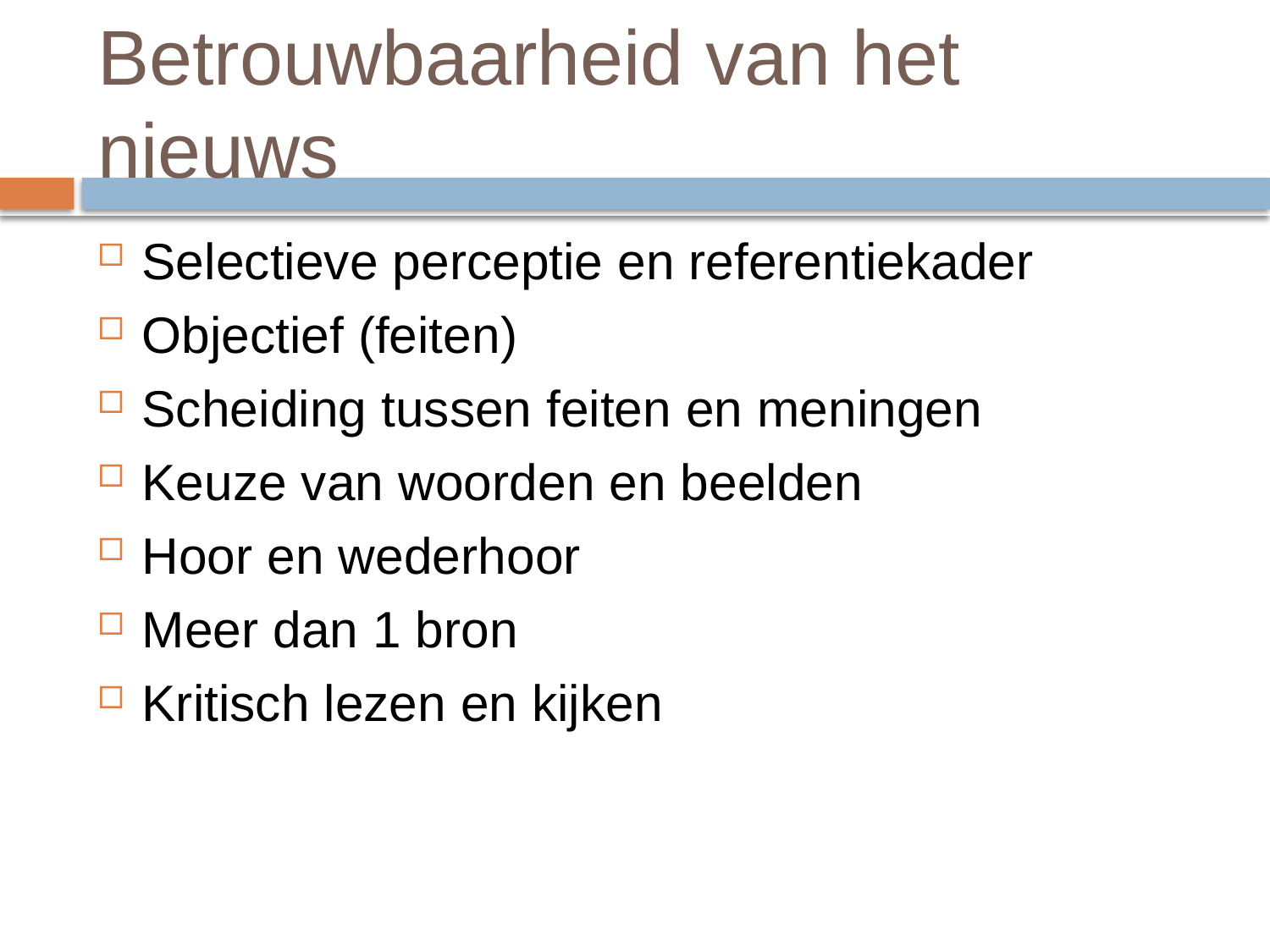

# Betrouwbaarheid van het nieuws
Selectieve perceptie en referentiekader
Objectief (feiten)
Scheiding tussen feiten en meningen
Keuze van woorden en beelden
Hoor en wederhoor
Meer dan 1 bron
Kritisch lezen en kijken